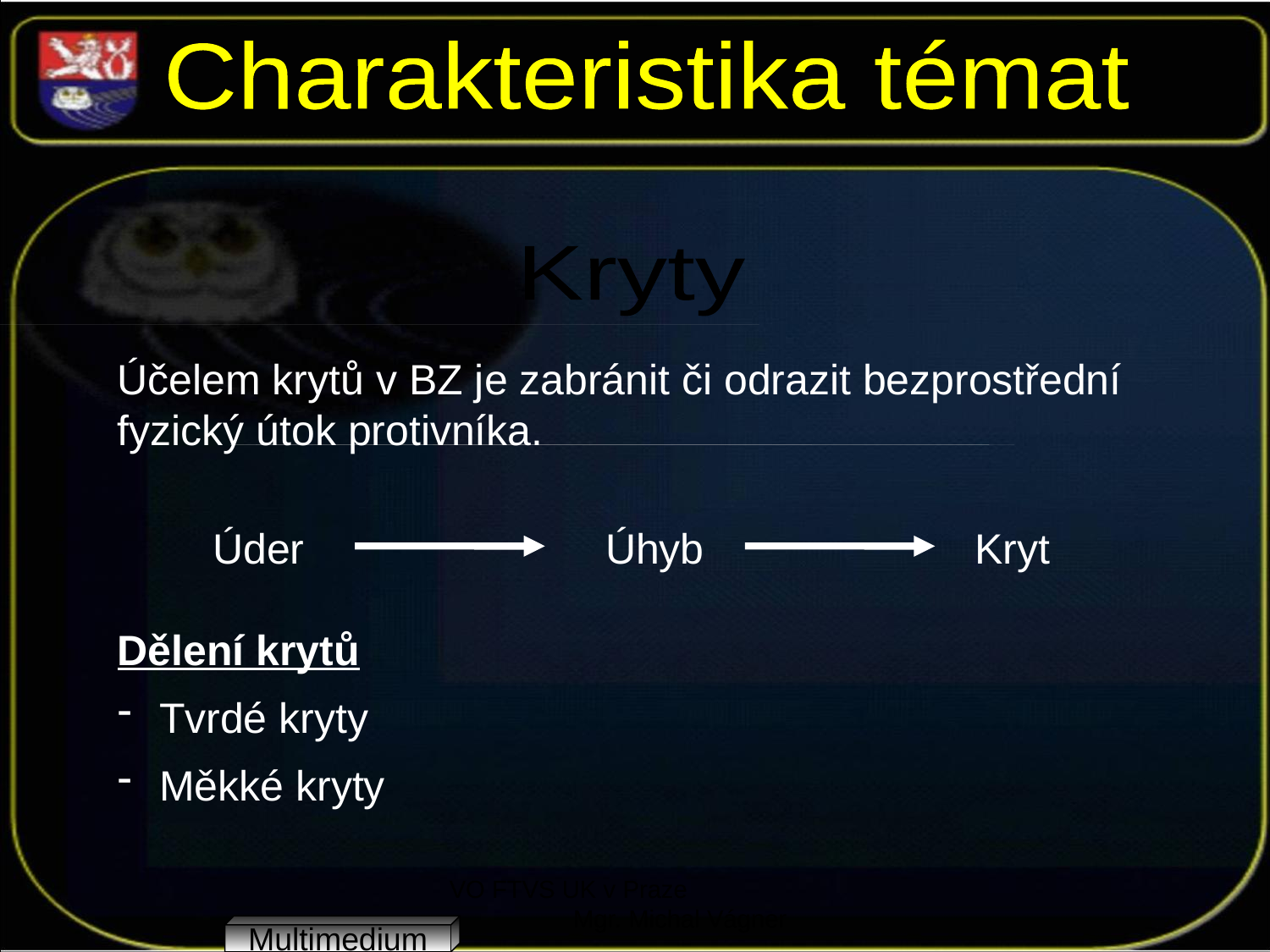

Charakteristika témat
Kryty

Účelem krytů v BZ je zabránit či odrazit bezprostřední fyzický útok protivníka.

Úder			 Úhyb			Kryt

Dělení krytů

 Tvrdé kryty

 Měkké kryty

VO FTVS UK v Praze                                   Mgr. Michal Vágner
Multimedium